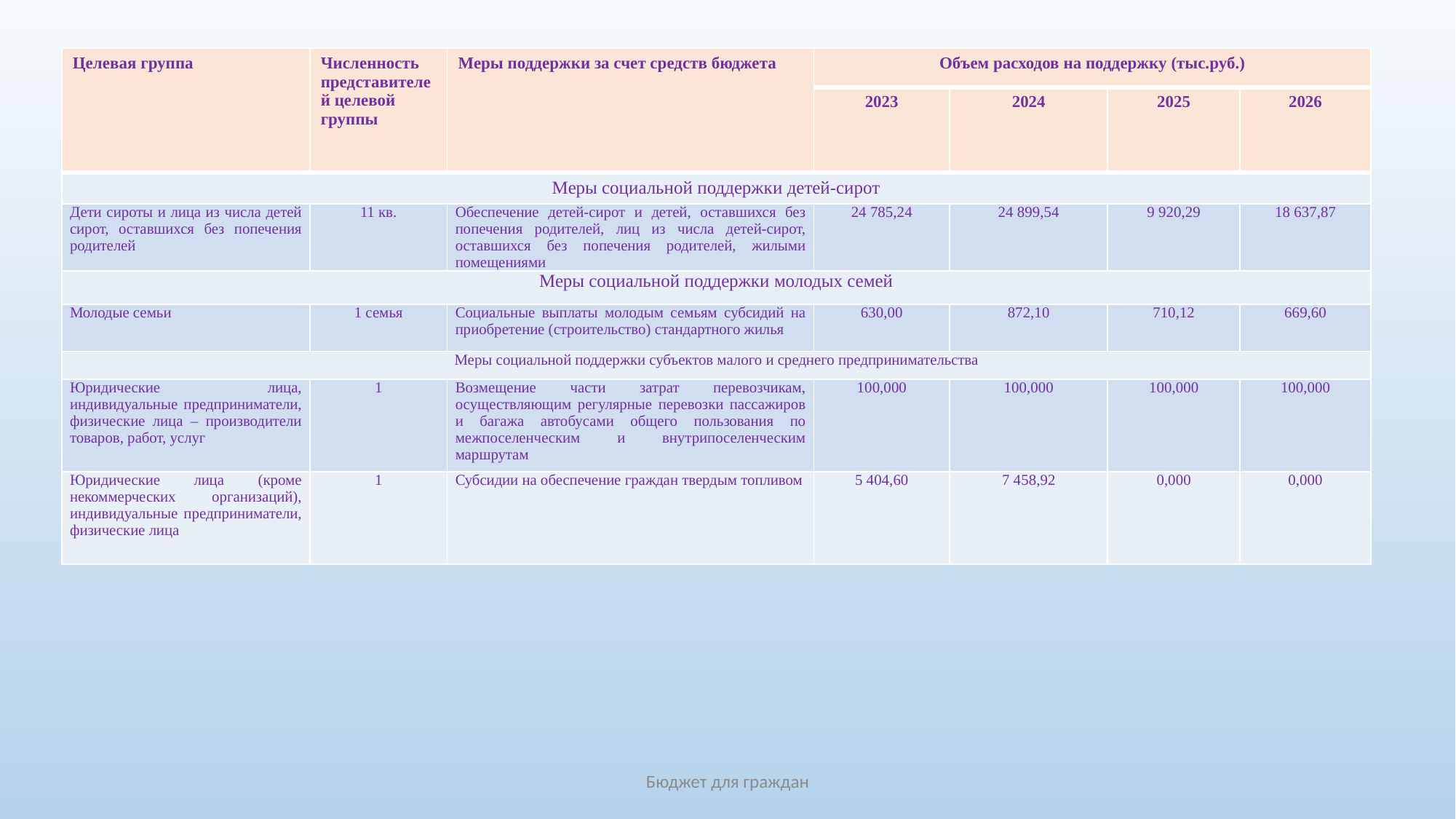

| Целевая группа | Численность представителей целевой группы | Меры поддержки за счет средств бюджета | Объем расходов на поддержку (тыс.руб.) |  |  |  |
| --- | --- | --- | --- | --- | --- | --- |
|  |  |  | 2023 | 2024 | 2025 | 2026 |
| Меры социальной поддержки детей-сирот |  |  |  |  |  |  |
| Дети сироты и лица из числа детей сирот, оставшихся без попечения родителей | 11 кв. | Обеспечение детей-сирот и детей, оставшихся без попечения родителей, лиц из числа детей-сирот, оставшихся без попечения родителей, жилыми помещениями | 24 785,24 | 24 899,54 | 9 920,29 | 18 637,87 |
| Меры социальной поддержки молодых семей |  |  |  |  |  |  |
| Молодые семьи | 1 семья | Социальные выплаты молодым семьям субсидий на приобретение (строительство) стандартного жилья | 630,00 | 872,10 | 710,12 | 669,60 |
| Меры социальной поддержки субъектов малого и среднего предпринимательства |  |  |  |  |  |  |
| Юридические лица, индивидуальные предприниматели, физические лица – производители товаров, работ, услуг | 1 | Возмещение части затрат перевозчикам, осуществляющим регулярные перевозки пассажиров и багажа автобусами общего пользования по межпоселенческим и внутрипоселенческим маршрутам | 100,000 | 100,000 | 100,000 | 100,000 |
| Юридические лица (кроме некоммерческих организаций), индивидуальные предприниматели, физические лица | 1 | Субсидии на обеспечение граждан твердым топливом | 5 404,60 | 7 458,92 | 0,000 | 0,000 |
Бюджет для граждан